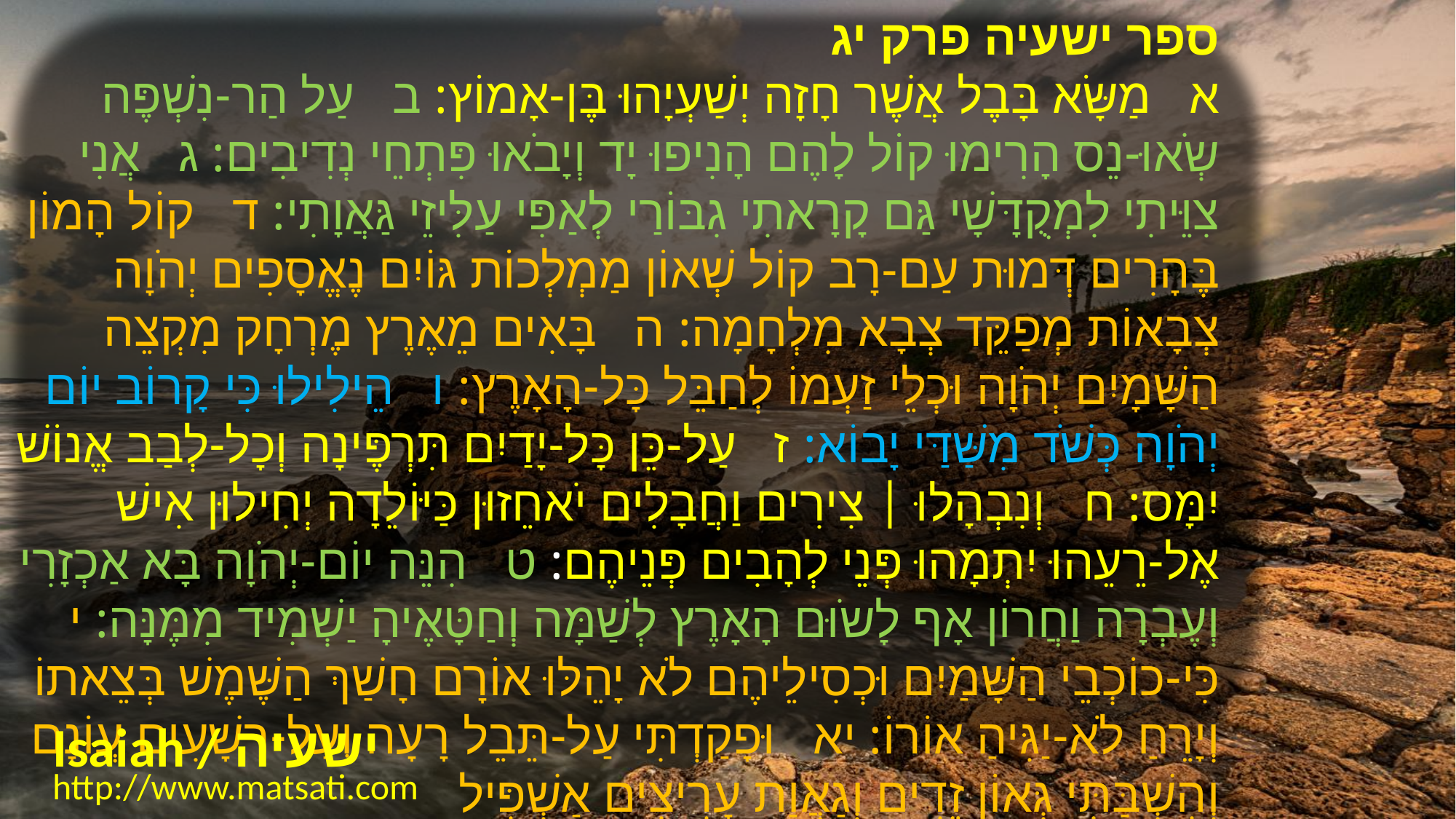

ספר ישעיה פרק יג
א   מַשָּׂא בָּבֶל אֲשֶׁר חָזָה יְשַׁעְיָהוּ בֶּן-אָמוֹץ: ב   עַל הַר-נִשְׁפֶּה שְֹאוּ-נֵס הָרִימוּ קוֹל לָהֶם הָנִיפוּ יָד וְיָבֹאוּ פִּתְחֵי נְדִיבִים: ג   אֲנִי צִוֵּיתִי לִמְקֻדָּשָׁי גַּם קָרָאתִי גִבּוֹרַי לְאַפִּי עַלִּיזֵי גַּאֲוָתִי: ד   קוֹל הָמוֹן בֶּהָרִים דְּמוּת עַם-רָב קוֹל שְׁאוֹן מַמְלְכוֹת גּוֹיִם נֶאֱסָפִים יְהֹוָה צְבָאוֹת מְפַקֵּד צְבָא מִלְחָמָה: ה   בָּאִים מֵאֶרֶץ מֶרְחָק מִקְצֵה הַשָּׁמָיִם יְהֹוָה וּכְלֵי זַעְמוֹ לְחַבֵּל כָּל-הָאָרֶץ: ו   הֵילִילוּ כִּי קָרוֹב יוֹם יְהֹוָה כְּשֹׁד מִשַּׁדַּי יָבוֹא: ז   עַל-כֵּן כָּל-יָדַיִם תִּרְפֶּינָה וְכָל-לְבַב אֱנוֹשׁ יִמָּס: ח   וְנִבְהָלוּ | צִירִים וַחֲבָלִים יֹאחֵזוּן כַּיּוֹלֵדָה יְחִילוּן אִישׁ אֶל-רֵעֵהוּ יִתְמָהוּ פְּנֵי לְהָבִים פְּנֵיהֶם: ט   הִנֵּה יוֹם-יְהֹוָה בָּא אַכְזָרִי וְעֶבְרָה וַחֲרוֹן אָף לָשֹוּם הָאָרֶץ לְשַׁמָּה וְחַטָּאֶיהָ יַשְׁמִיד מִמֶּנָּה: י   כִּי-כוֹכְבֵי הַשָּׁמַיִם וּכְסִילֵיהֶם לֹא יָהֵלּוּ אוֹרָם חָשַׁךְ הַשֶּׁמֶשׁ בְּצֵאתוֹ וְיָרֵחַ לֹא-יַגִּיהַ אוֹרוֹ: יא   וּפָקַדְתִּי עַל-תֵּבֵל רָעָה וְעַל-רְשָׁעִים עֲוֹנָם וְהִשְׁבַּתִּי גְּאוֹן זֵדִים וְגַאֲוַת עָרִיצִים אַשְׁפִּיל
Isaiah / ישעיה
http://www.matsati.com